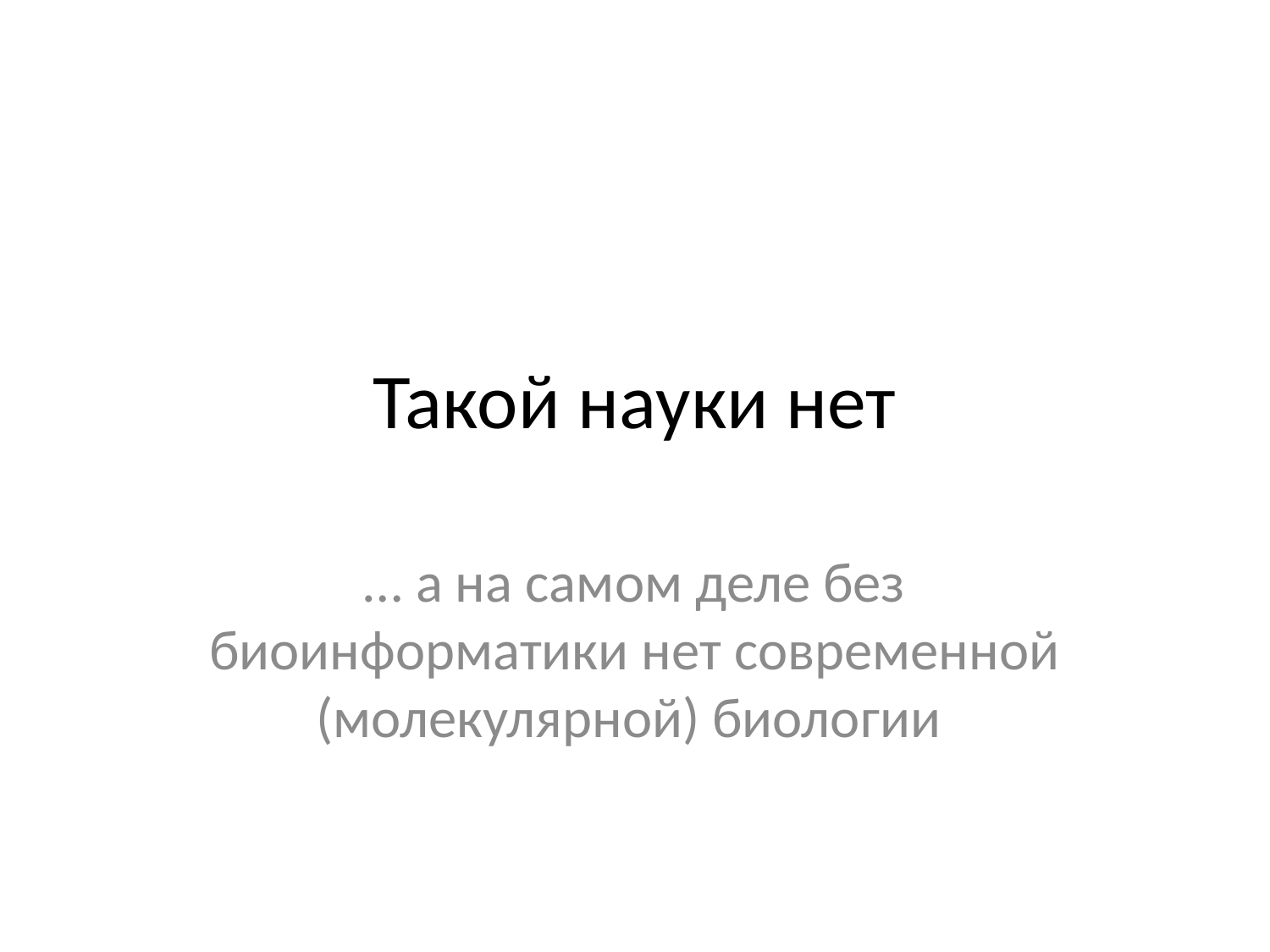

# Такой науки нет
… а на самом деле без биоинформатики нет современной (молекулярной) биологии